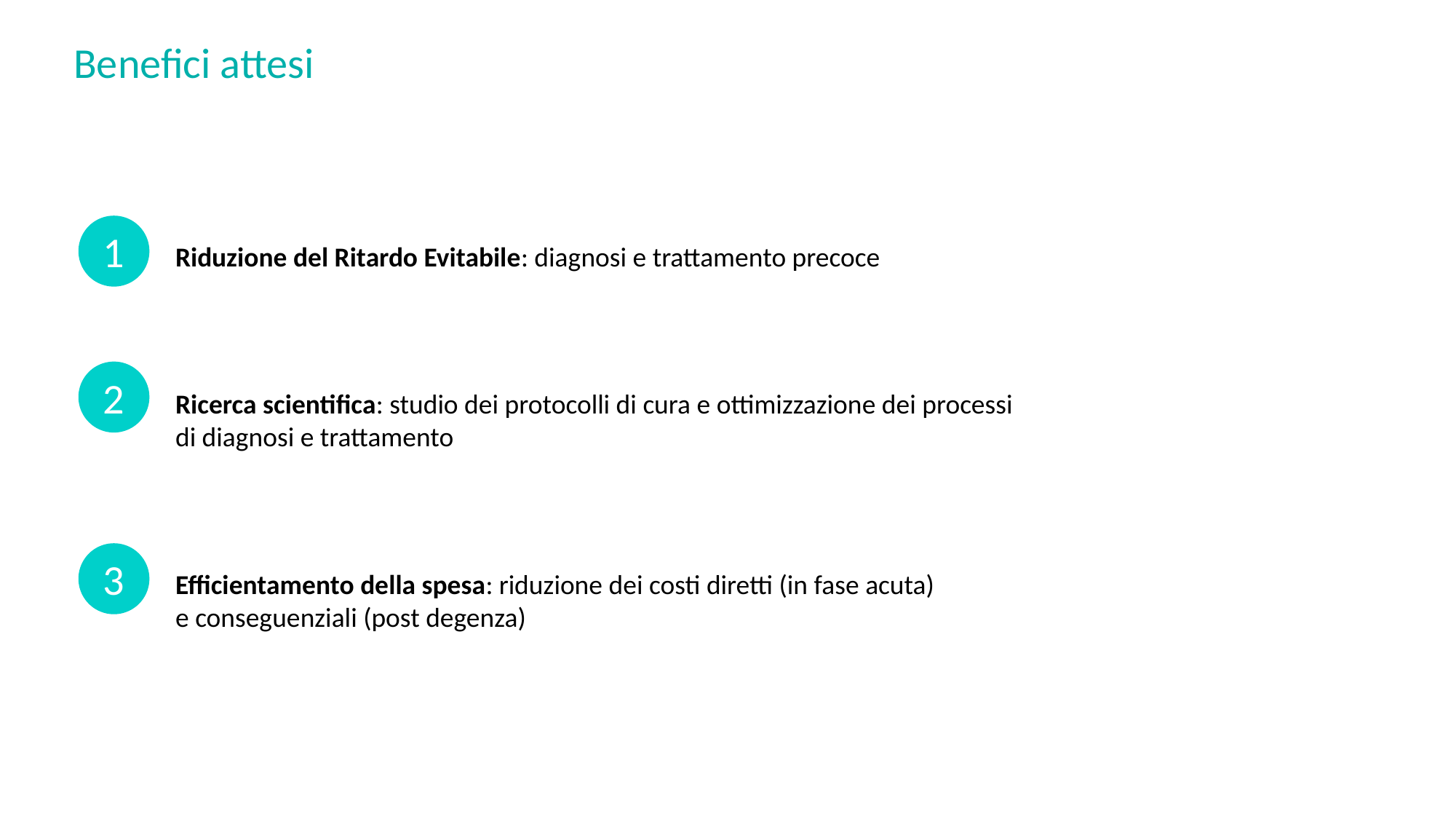

# Benefici attesi

Riduzione del Ritardo Evitabile: diagnosi e trattamento precoce

Ricerca scientifica: studio dei protocolli di cura e ottimizzazione dei processi
di diagnosi e trattamento

Efficientamento della spesa: riduzione dei costi diretti (in fase acuta)
e conseguenziali (post degenza)
1

2

3